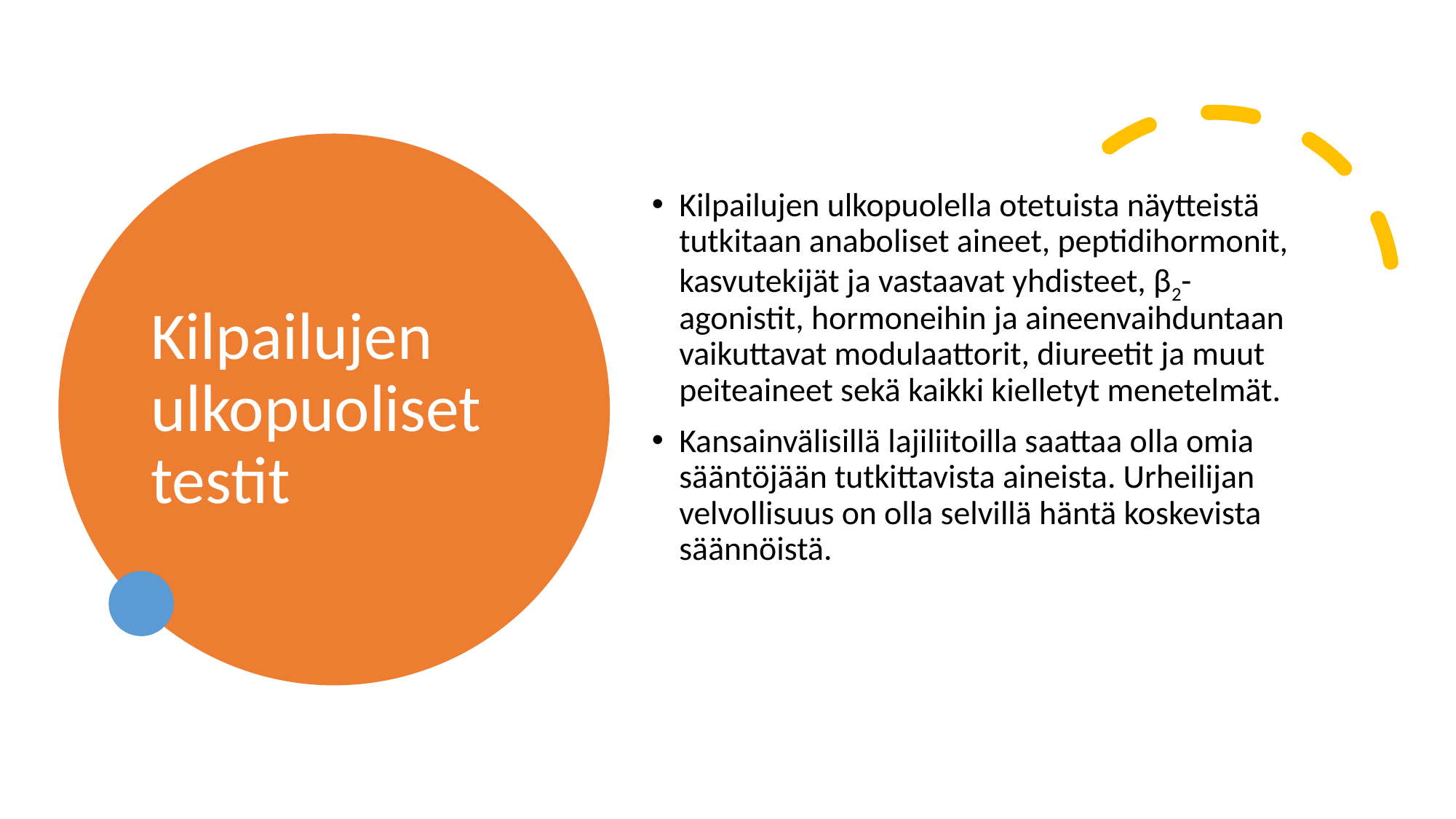

# Kilpailujen ulkopuoliset testit
Kilpailujen ulkopuolella otetuista näytteistä tutkitaan anaboliset aineet, peptidihormonit, kasvutekijät ja vastaavat yhdisteet, β2-agonistit, hormoneihin ja aineenvaihduntaan vaikuttavat modulaattorit, diureetit ja muut peiteaineet sekä kaikki kielletyt menetelmät.
Kansainvälisillä lajiliitoilla saattaa olla omia sääntöjään tutkittavista aineista. Urheilijan velvollisuus on olla selvillä häntä koskevista säännöistä.